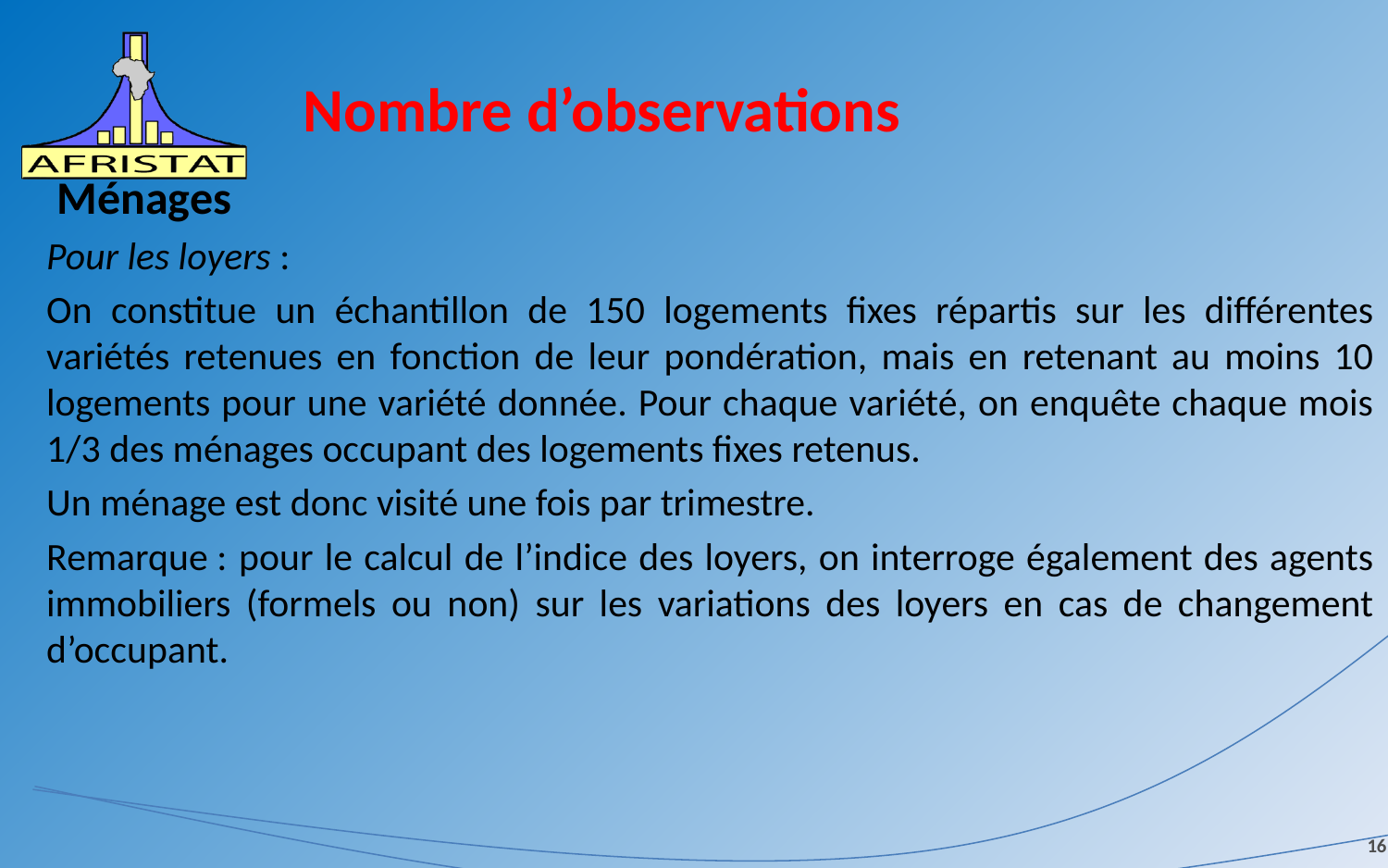

# Nombre d’observations
 Ménages
Pour les loyers :
On constitue un échantillon de 150 logements fixes répartis sur les différentes variétés retenues en fonction de leur pondération, mais en retenant au moins 10 logements pour une variété donnée. Pour chaque variété, on enquête chaque mois 1/3 des ménages occupant des logements fixes retenus.
Un ménage est donc visité une fois par trimestre.
Remarque : pour le calcul de l’indice des loyers, on interroge également des agents immobiliers (formels ou non) sur les variations des loyers en cas de changement d’occupant.
16